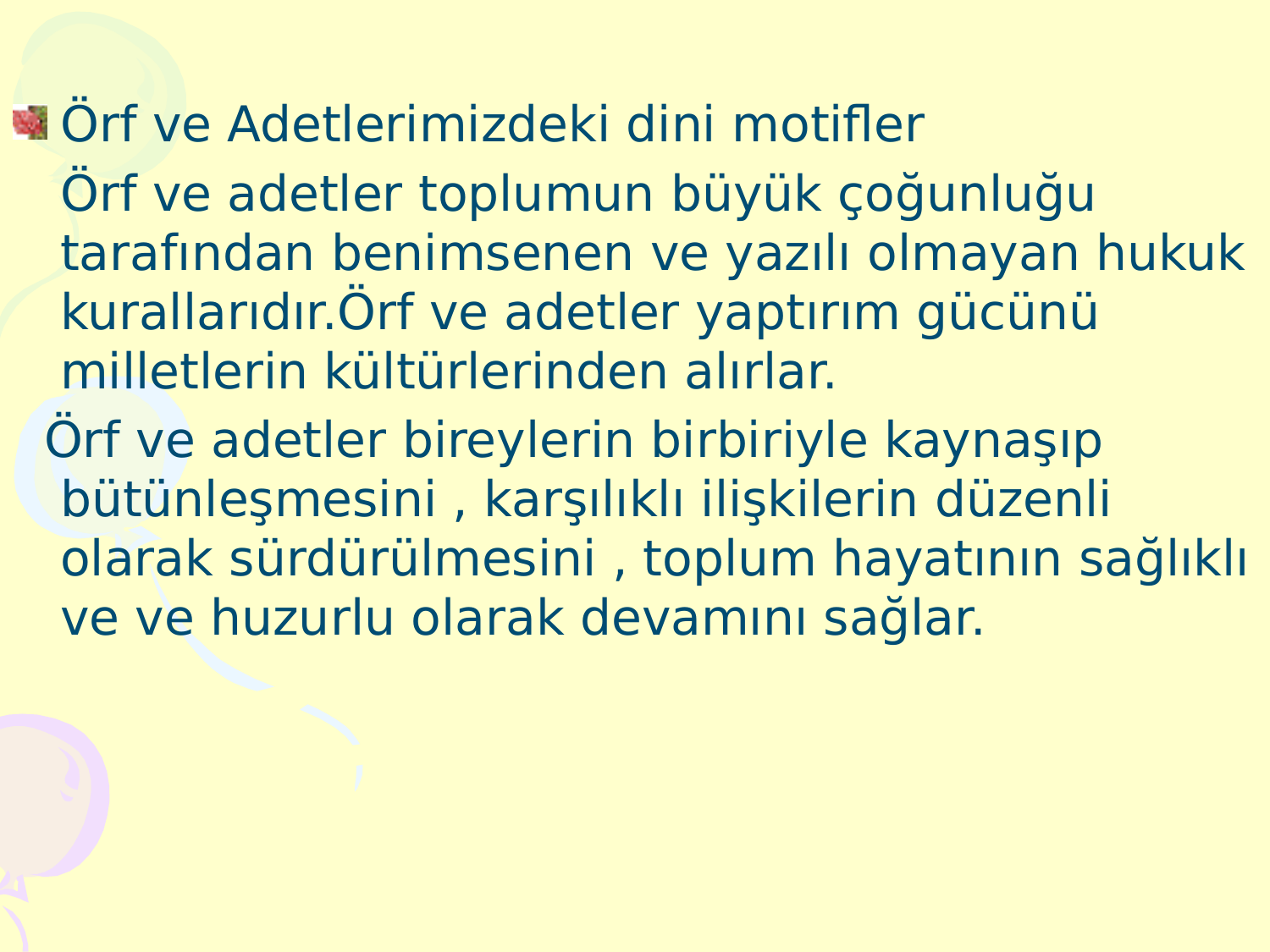

Örf ve Adetlerimizdeki dini motifler
	Örf ve adetler toplumun büyük çoğunluğu tarafından benimsenen ve yazılı olmayan hukuk kurallarıdır.Örf ve adetler yaptırım gücünü  milletlerin kültürlerinden alırlar.
  Örf ve adetler bireylerin birbiriyle kaynaşıp bütünleşmesini , karşılıklı ilişkilerin düzenli olarak sürdürülmesini , toplum hayatının sağlıklı ve ve huzurlu olarak devamını sağlar.